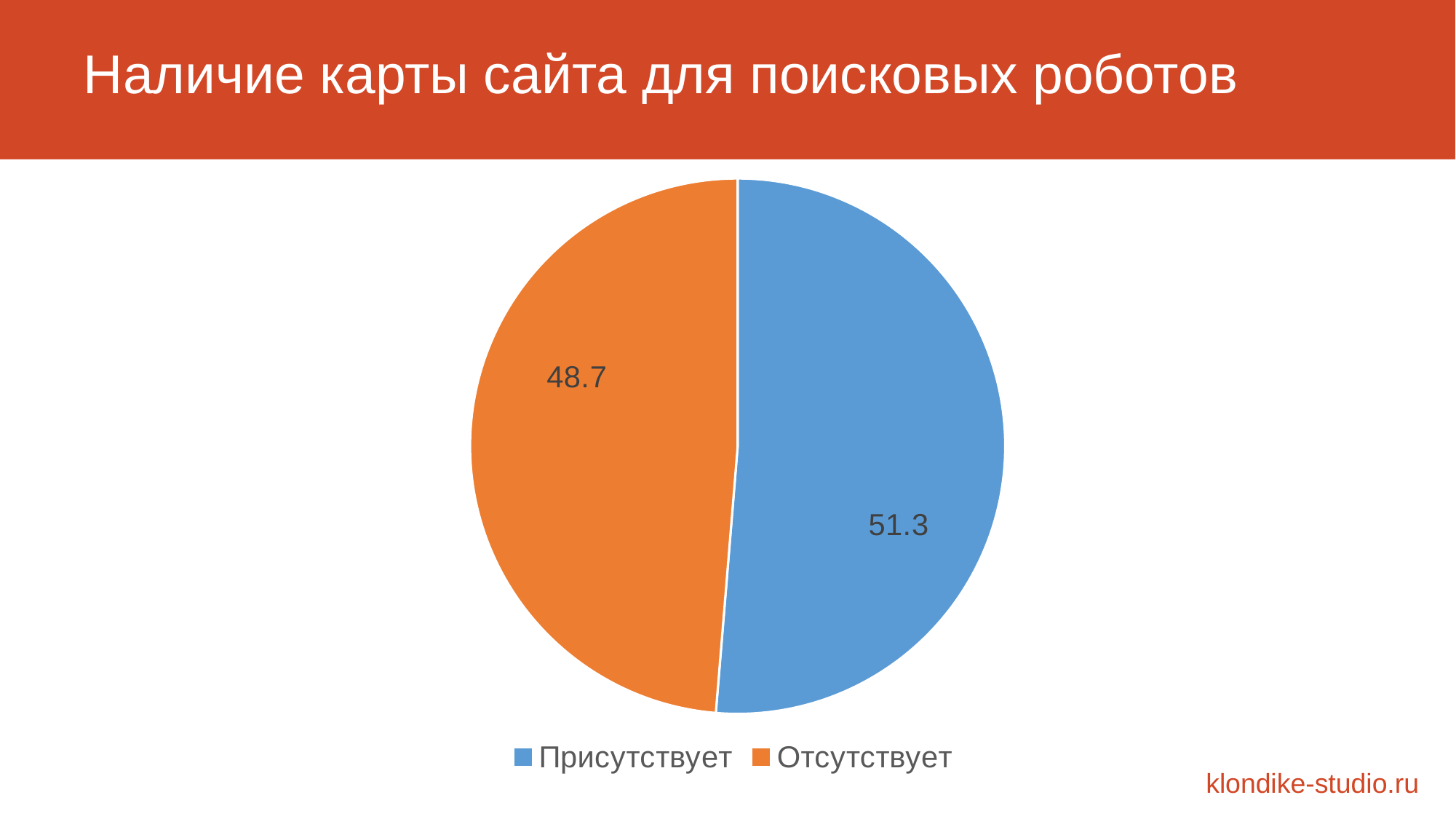

# Наличие карты сайта для поисковых роботов

### Chart

| Category |
|---|

### Chart

| Category |
|---|

### Chart

| Category |  |
|---|---|
| Присутствует | 51.3 |
| Отсутствует  | 48.7 |

### Chart

| Category |
|---|

### Chart

| Category |
|---|
klondike-studio.ru